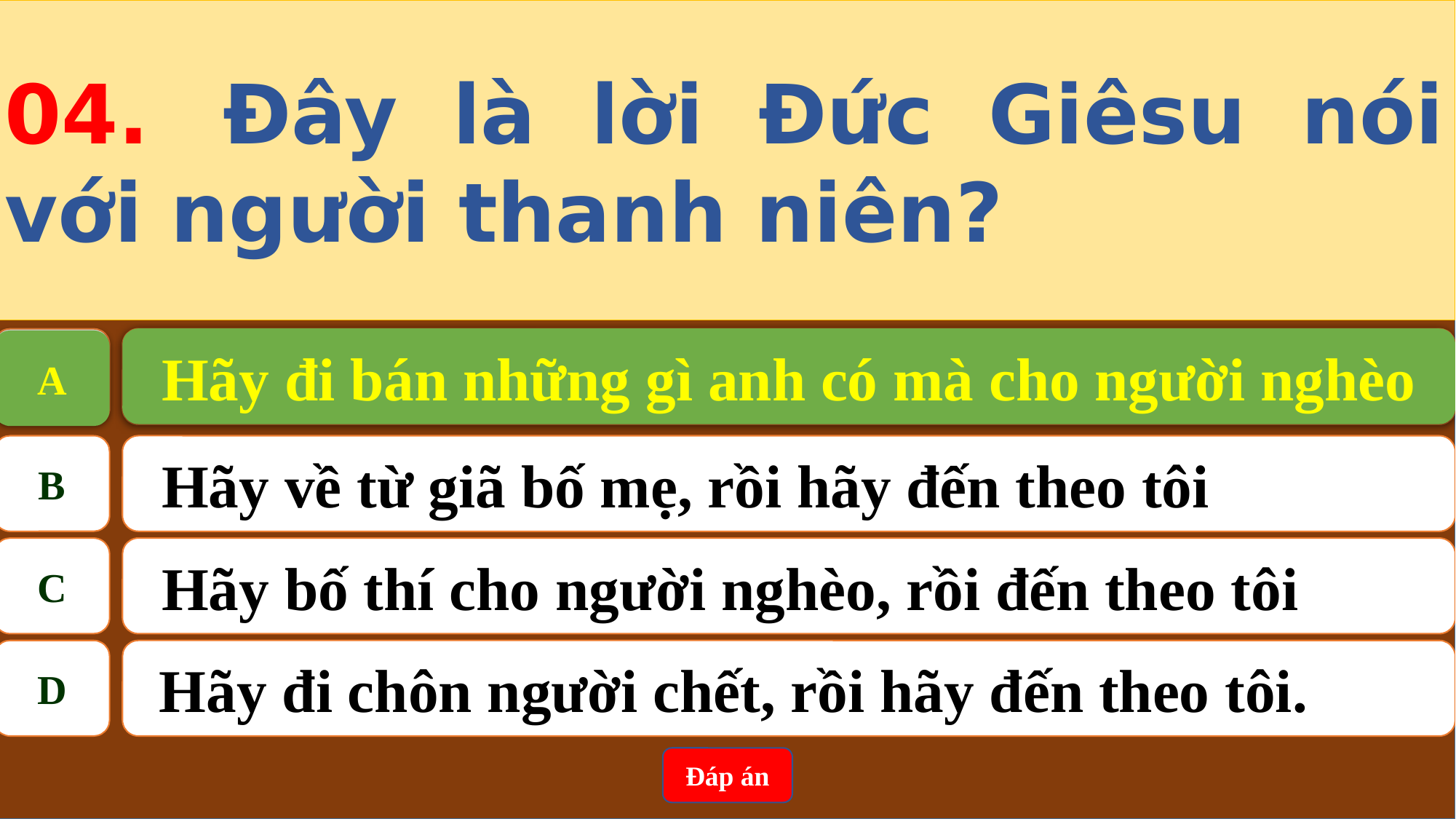

04.	Đây là lời Đức Giêsu nói với người thanh niên?
Hãy đi bán những gì anh có mà cho người nghèo
A
A
Hãy đi bán những gì anh có mà cho người nghèo
B
Hãy về từ giã bố mẹ, rồi hãy đến theo tôi
C
Hãy bố thí cho người nghèo, rồi đến theo tôi
D
Hãy đi chôn người chết, rồi hãy đến theo tôi.
Đáp án